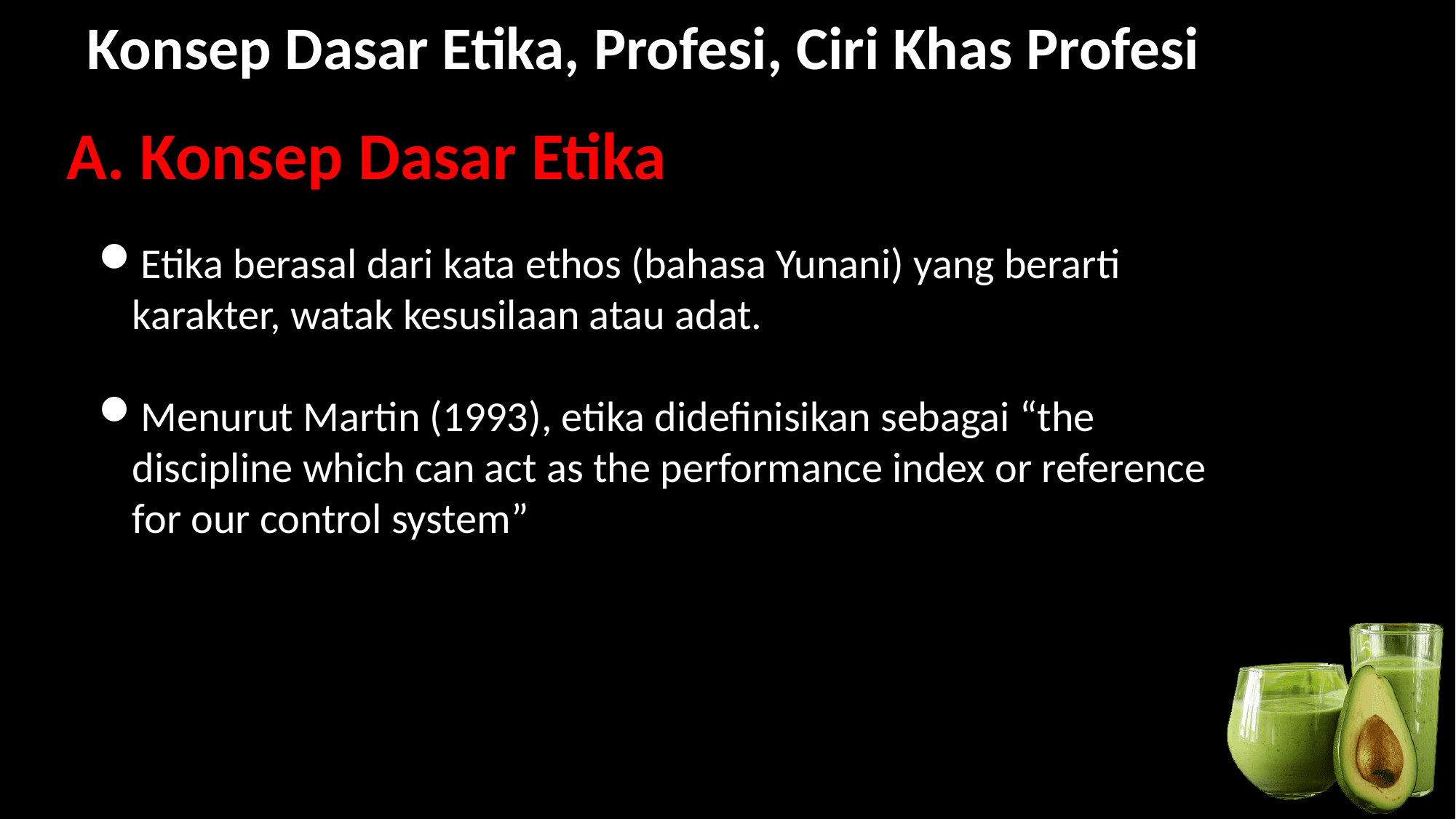

Konsep Dasar Etika, Profesi, Ciri Khas Profesi
A. Konsep Dasar Etika
Etika berasal dari kata ethos (bahasa Yunani) yang berarti karakter, watak kesusilaan atau adat.

Menurut Martin (1993), etika didefinisikan sebagai “the discipline which can act as the performance index or reference for our control system”